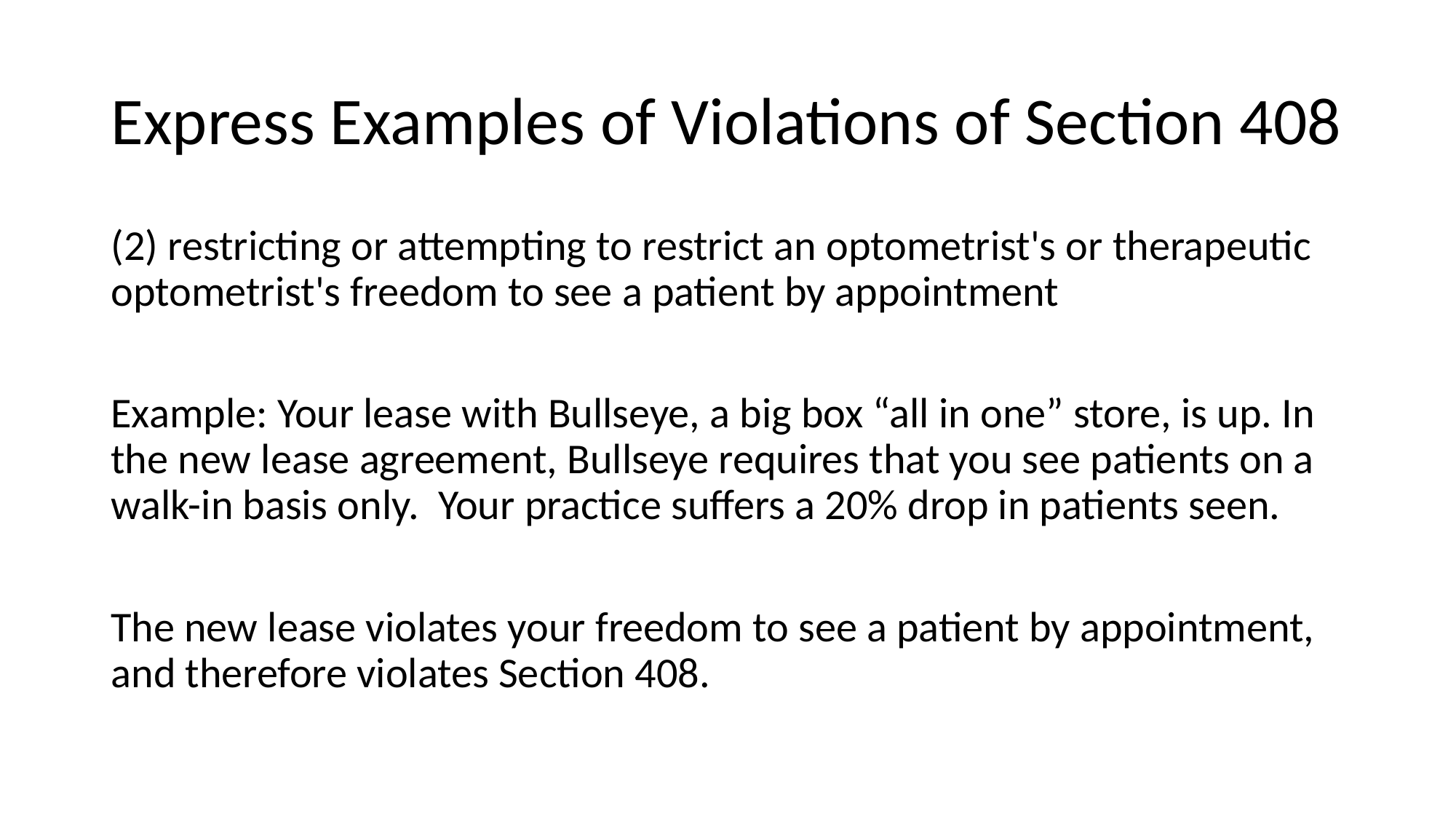

# Express Examples of Violations of Section 408
(2) restricting or attempting to restrict an optometrist's or therapeutic optometrist's freedom to see a patient by appointment

Example: Your lease with Bullseye, a big box “all in one” store, is up. In the new lease agreement, Bullseye requires that you see patients on a walk-in basis only.  Your practice suffers a 20% drop in patients seen.

The new lease violates your freedom to see a patient by appointment, and therefore violates Section 408.